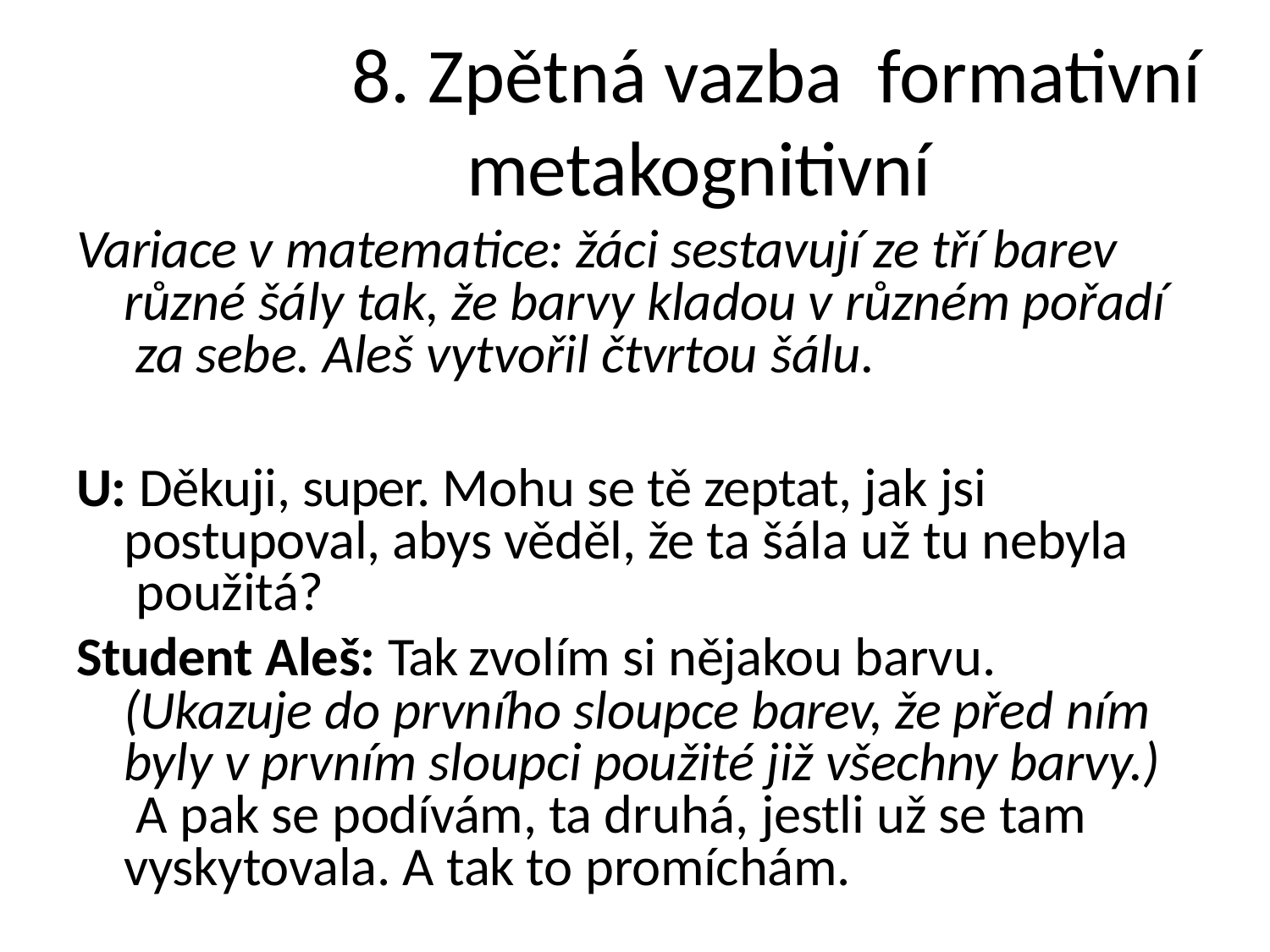

# 8. Zpětná vazba  formativní metakognitivní
Variace v matematice: žáci sestavují ze tří barev  různé šály tak, že barvy kladou v různém pořadí  za sebe. Aleš vytvořil čtvrtou šálu.

U: Děkuji, super. Mohu se tě zeptat, jak jsi  postupoval, abys věděl, že ta šála už tu nebyla  použitá?
Student Aleš: Tak zvolím si nějakou barvu.  (Ukazuje do prvního sloupce barev, že před ním  byly v prvním sloupci použité již všechny barvy.)  A pak se podívám, ta druhá, jestli už se tam  vyskytovala. A tak to promíchám.